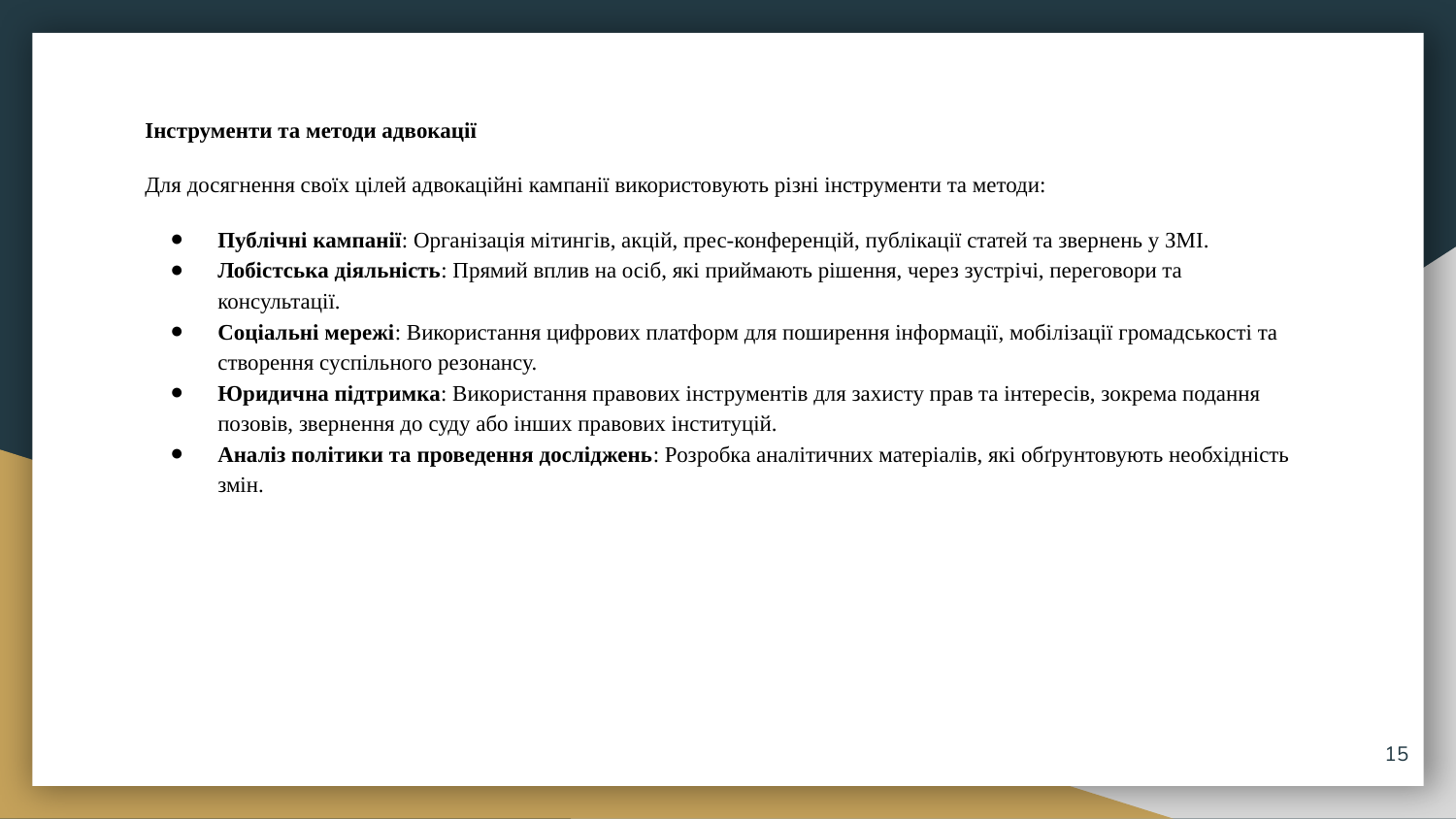

Інструменти та методи адвокації
Для досягнення своїх цілей адвокаційні кампанії використовують різні інструменти та методи:
Публічні кампанії: Організація мітингів, акцій, прес-конференцій, публікації статей та звернень у ЗМІ.
Лобістська діяльність: Прямий вплив на осіб, які приймають рішення, через зустрічі, переговори та консультації.
Соціальні мережі: Використання цифрових платформ для поширення інформації, мобілізації громадськості та створення суспільного резонансу.
Юридична підтримка: Використання правових інструментів для захисту прав та інтересів, зокрема подання позовів, звернення до суду або інших правових інституцій.
Аналіз політики та проведення досліджень: Розробка аналітичних матеріалів, які обґрунтовують необхідність змін.
15